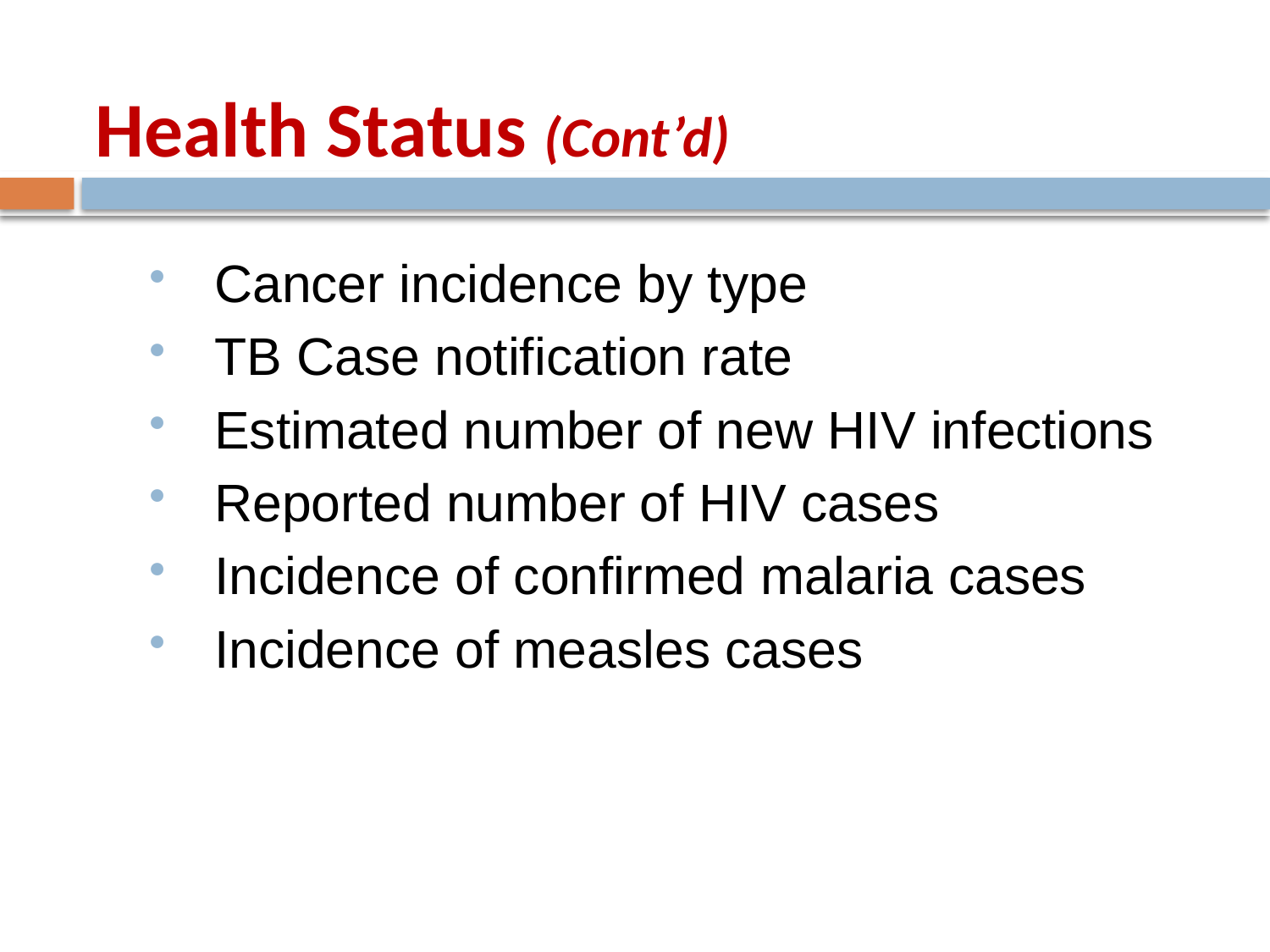

# Health Status (Cont’d)
Cancer incidence by type
TB Case notification rate
Estimated number of new HIV infections
Reported number of HIV cases
Incidence of confirmed malaria cases
Incidence of measles cases